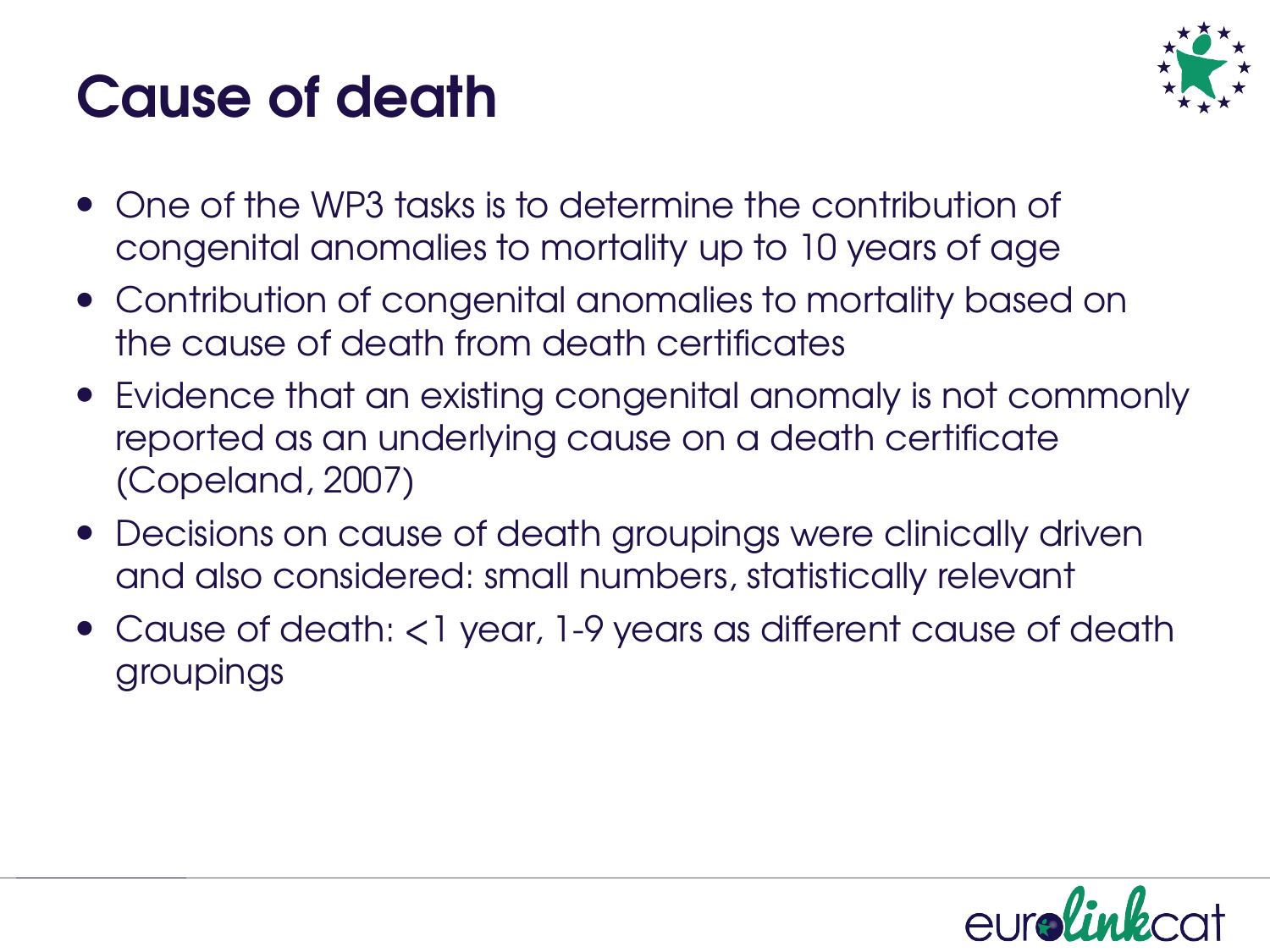

Cause of death
One of the WP3 tasks is to determine the contribution of congenital anomalies to mortality up to 10 years of age
Contribution of congenital anomalies to mortality based on the cause of death from death certificates
Evidence that an existing congenital anomaly is not commonly reported as an underlying cause on a death certificate (Copeland, 2007)
Decisions on cause of death groupings were clinically driven and also considered: small numbers, statistically relevant
Cause of death: <1 year, 1-9 years as different cause of death groupings